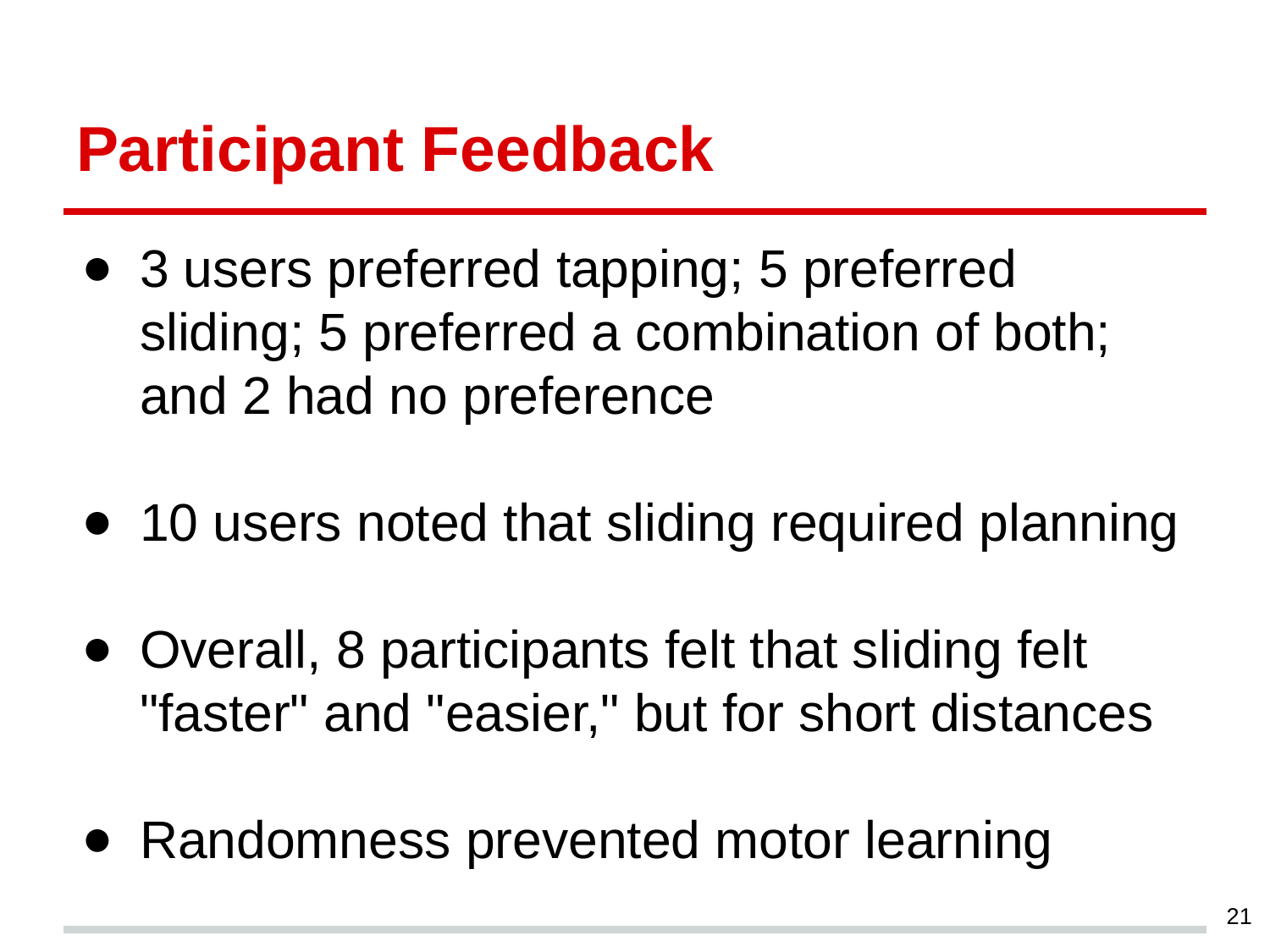

# Participant Feedback
3 users preferred tapping; 5 preferred sliding; 5 preferred a combination of both; and 2 had no preference
10 users noted that sliding required planning
Overall, 8 participants felt that sliding felt "faster" and "easier," but for short distances
Randomness prevented motor learning
21